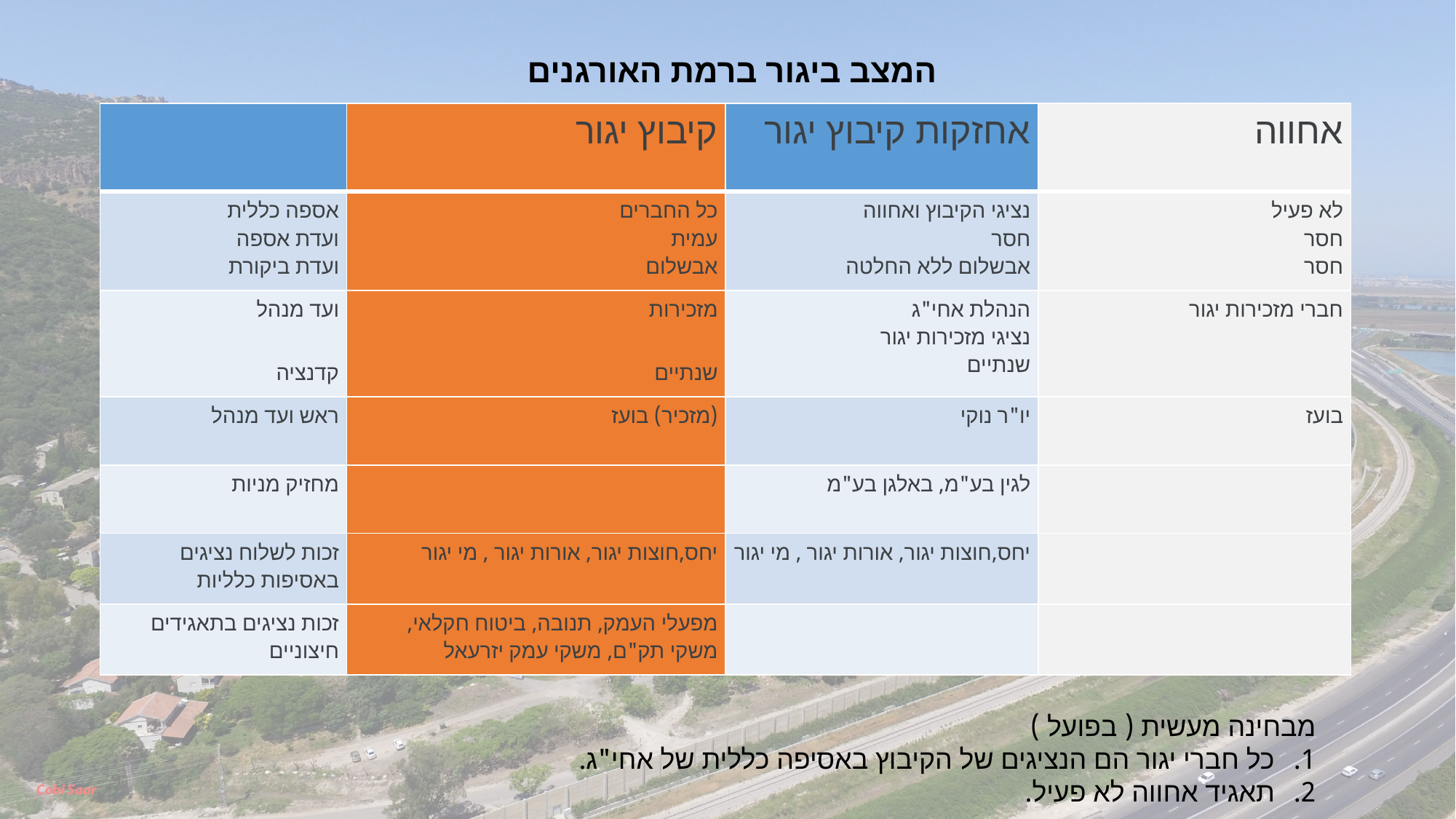

# המצב ביגור ברמת האורגנים
|  | קיבוץ יגור | אחזקות קיבוץ יגור | אחווה |
| --- | --- | --- | --- |
| אספה כללית ועדת אספה ועדת ביקורת | כל החברים עמית אבשלום | נציגי הקיבוץ ואחווה חסר אבשלום ללא החלטה | לא פעיל חסר חסר |
| ועד מנהל קדנציה | מזכירות שנתיים | הנהלת אחי"ג נציגי מזכירות יגור שנתיים | חברי מזכירות יגור |
| ראש ועד מנהל | (מזכיר) בועז | יו"ר נוקי | בועז |
| מחזיק מניות |  | לגין בע"מ, באלגן בע"מ |  |
| זכות לשלוח נציגים באסיפות כלליות | יחס,חוצות יגור, אורות יגור , מי יגור | יחס,חוצות יגור, אורות יגור , מי יגור |  |
| זכות נציגים בתאגידים חיצוניים | מפעלי העמק, תנובה, ביטוח חקלאי, משקי תק"ם, משקי עמק יזרעאל |  |  |
מבחינה מעשית ( בפועל )
כל חברי יגור הם הנציגים של הקיבוץ באסיפה כללית של אחי"ג.
תאגיד אחווה לא פעיל.

9